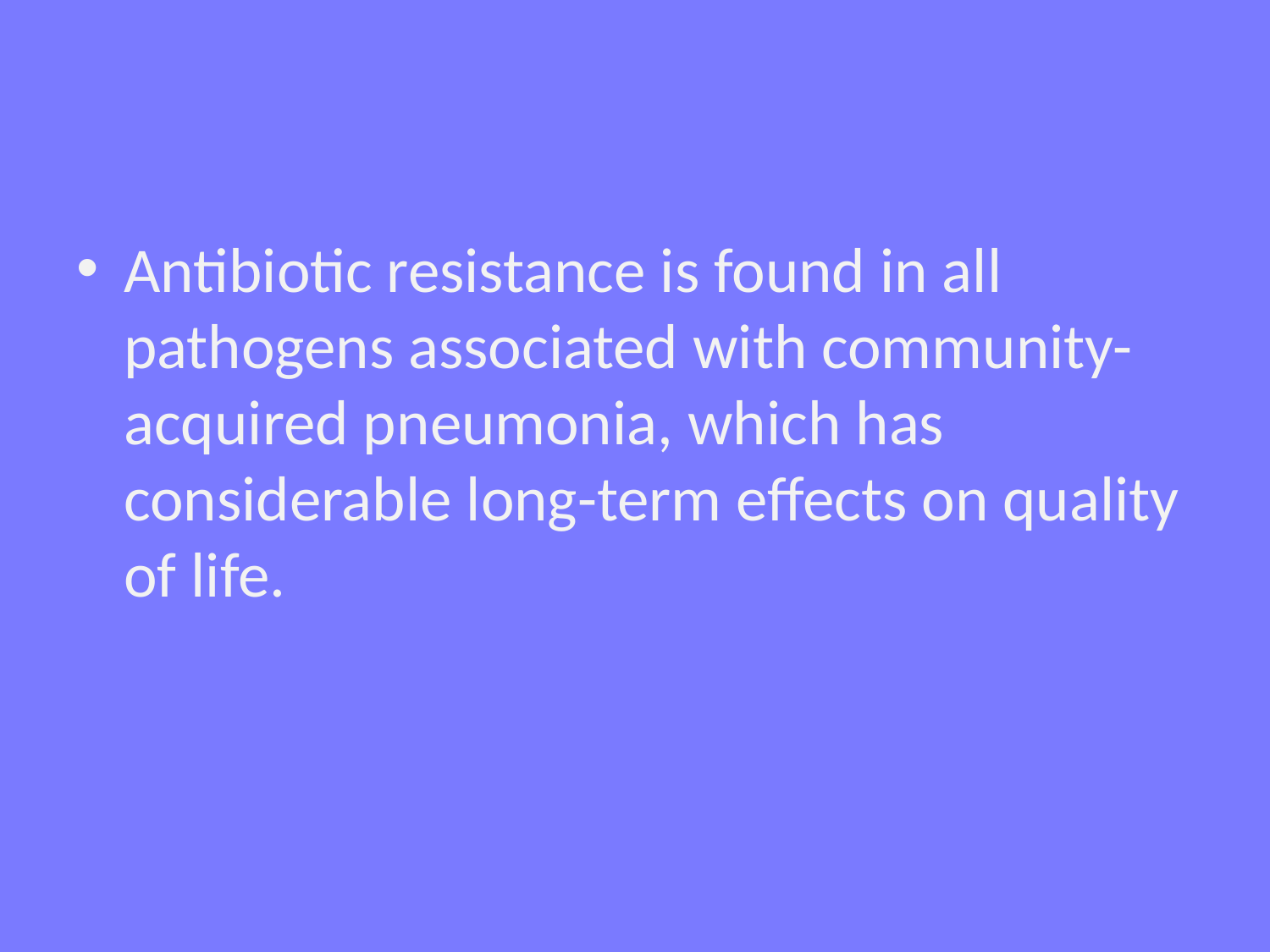

#
Antibiotic resistance is found in all pathogens associated with community-acquired pneumonia, which has considerable long-term effects on quality of life.